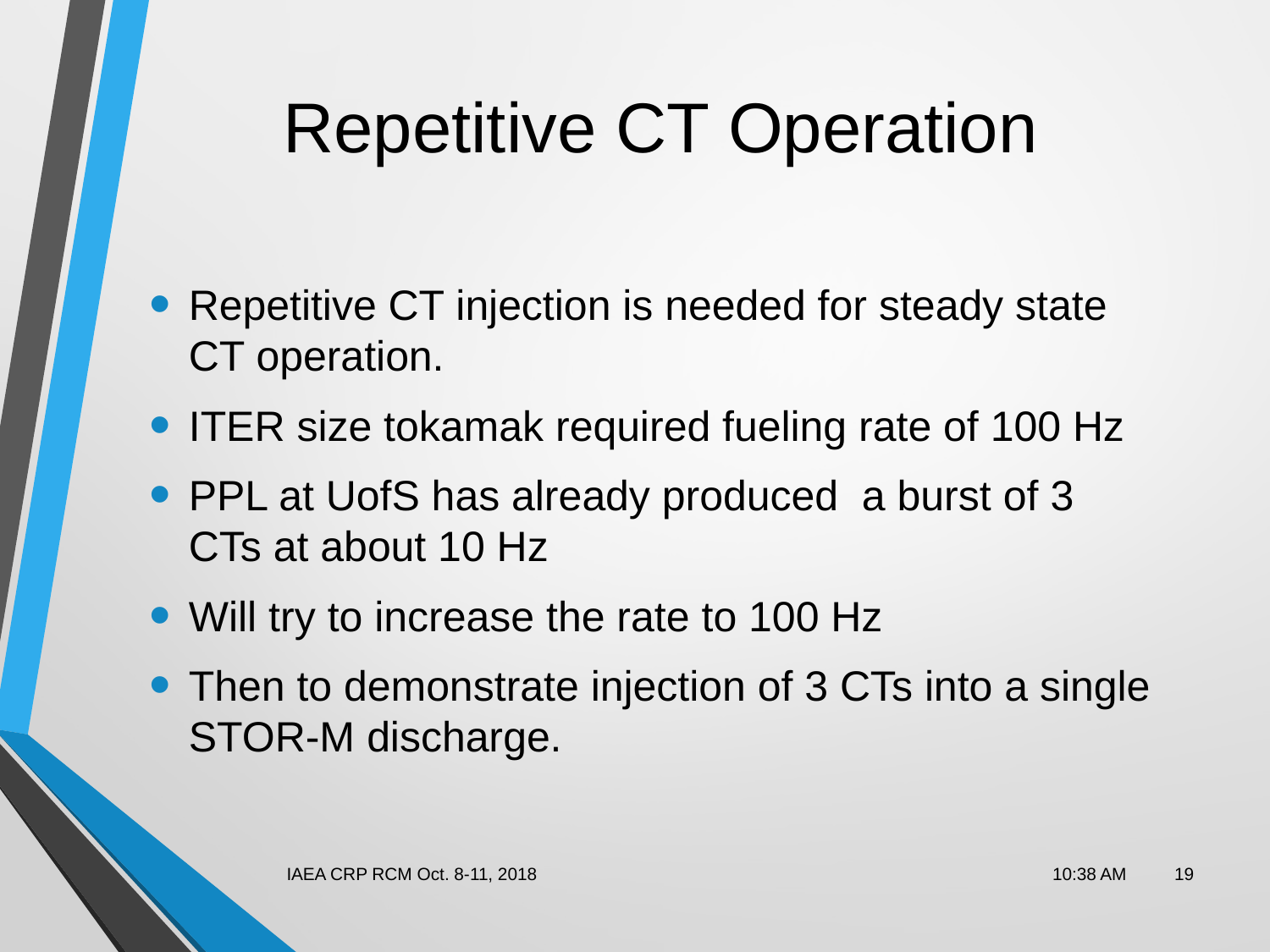

# Repetitive CT Operation
Repetitive CT injection is needed for steady state CT operation.
ITER size tokamak required fueling rate of 100 Hz
PPL at UofS has already produced  a burst of 3 CTs at about 10 Hz
Will try to increase the rate to 100 Hz
Then to demonstrate injection of 3 CTs into a single STOR-M discharge.
IAEA CRP RCM Oct. 8-11, 2018
10:38 AM
19